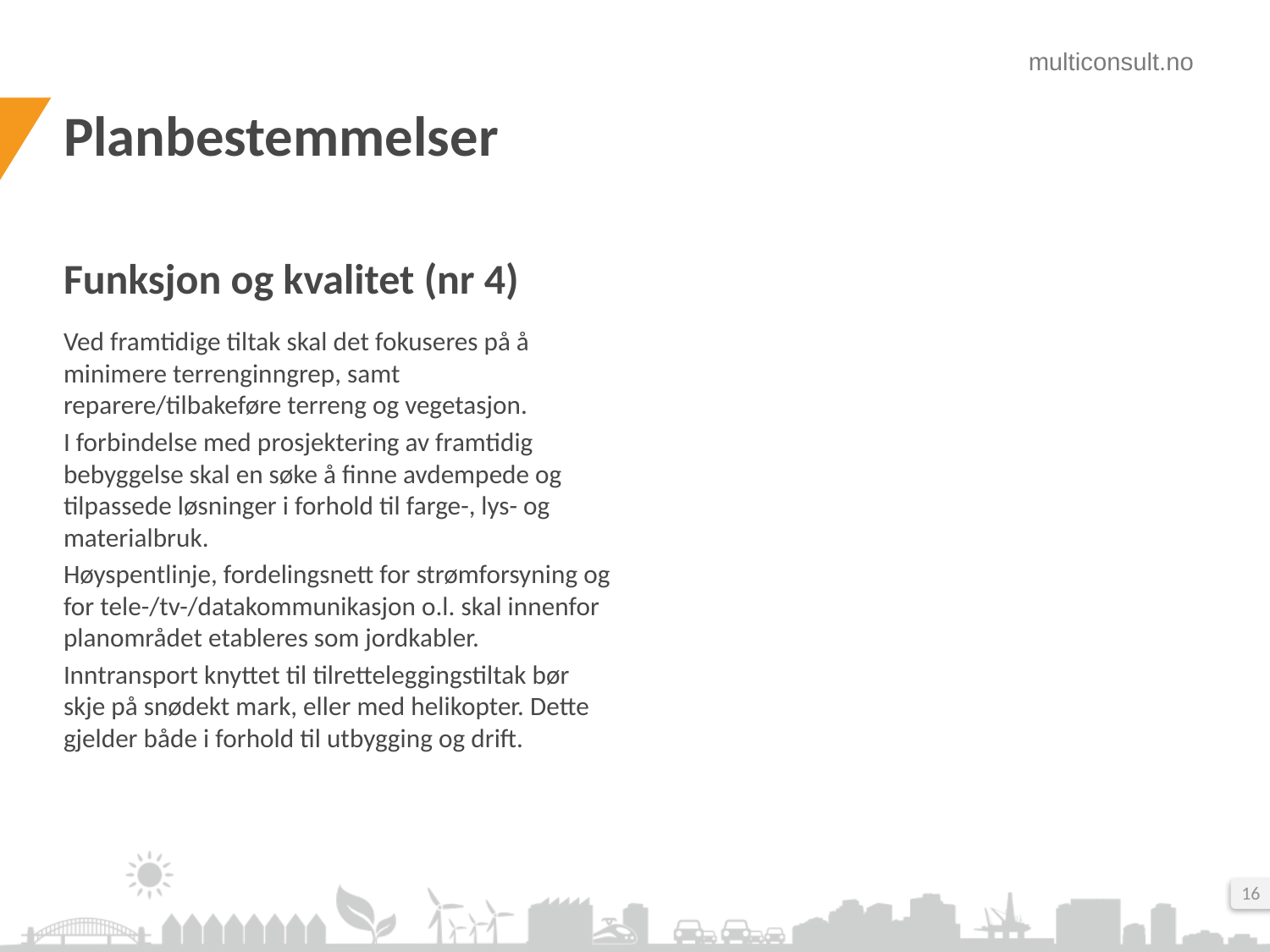

# Planbestemmelser
Funksjon og kvalitet (nr 4)
Ved framtidige tiltak skal det fokuseres på å minimere terrenginngrep, samt reparere/tilbakeføre terreng og vegetasjon.
I forbindelse med prosjektering av framtidig bebyggelse skal en søke å finne avdempede og tilpassede løsninger i forhold til farge-, lys- og materialbruk.
Høyspentlinje, fordelingsnett for strømforsyning og for tele-/tv-/datakommunikasjon o.l. skal innenfor planområdet etableres som jordkabler.
Inntransport knyttet til tilretteleggingstiltak bør skje på snødekt mark, eller med helikopter. Dette gjelder både i forhold til utbygging og drift.